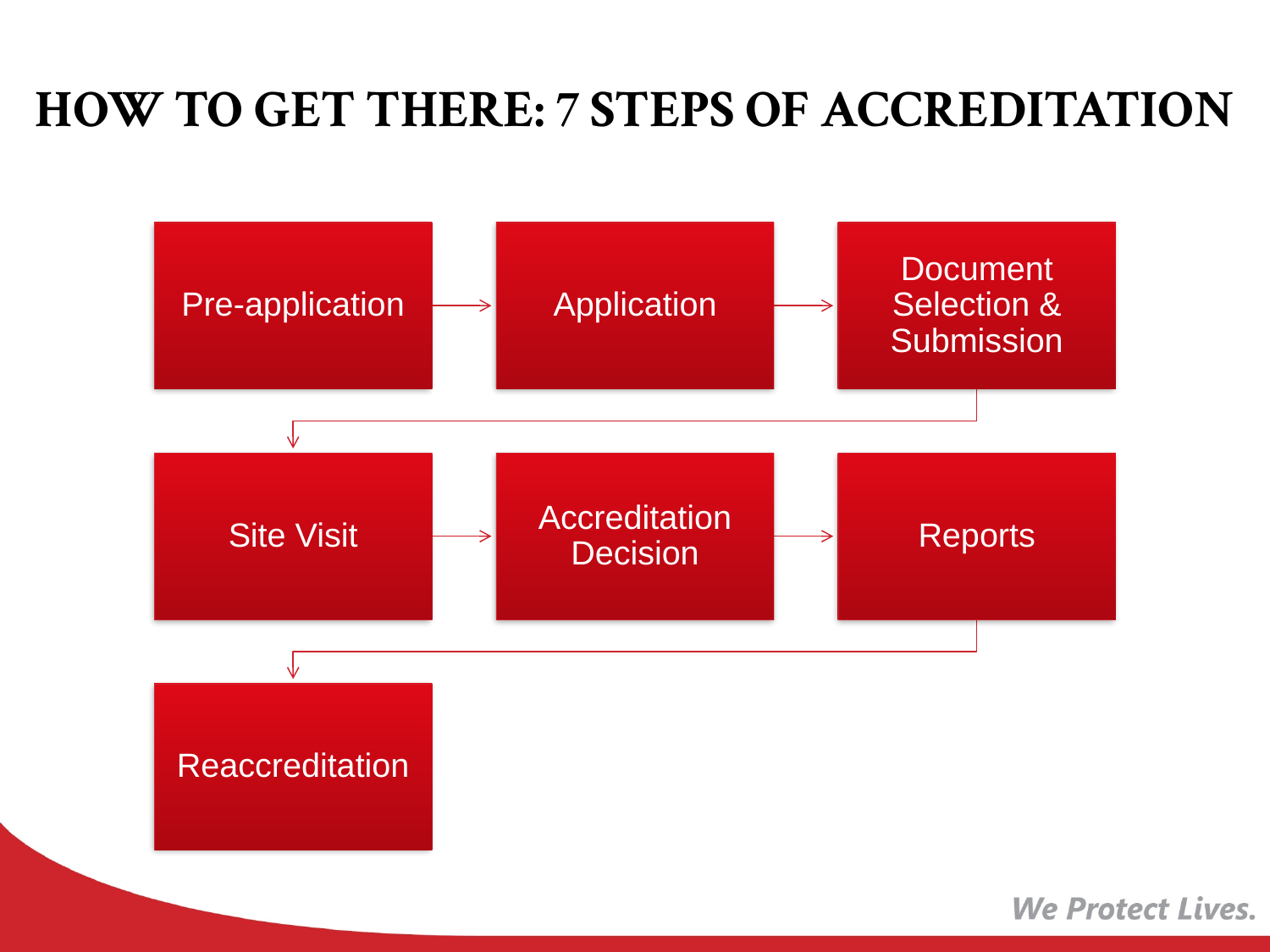

# HOW TO GET THERE: 7 STEPS OF ACCREDITATION

Pre-application

Application

Document Selection & Submission

Site Visit

Accreditation Decision

Reports
Reaccreditation